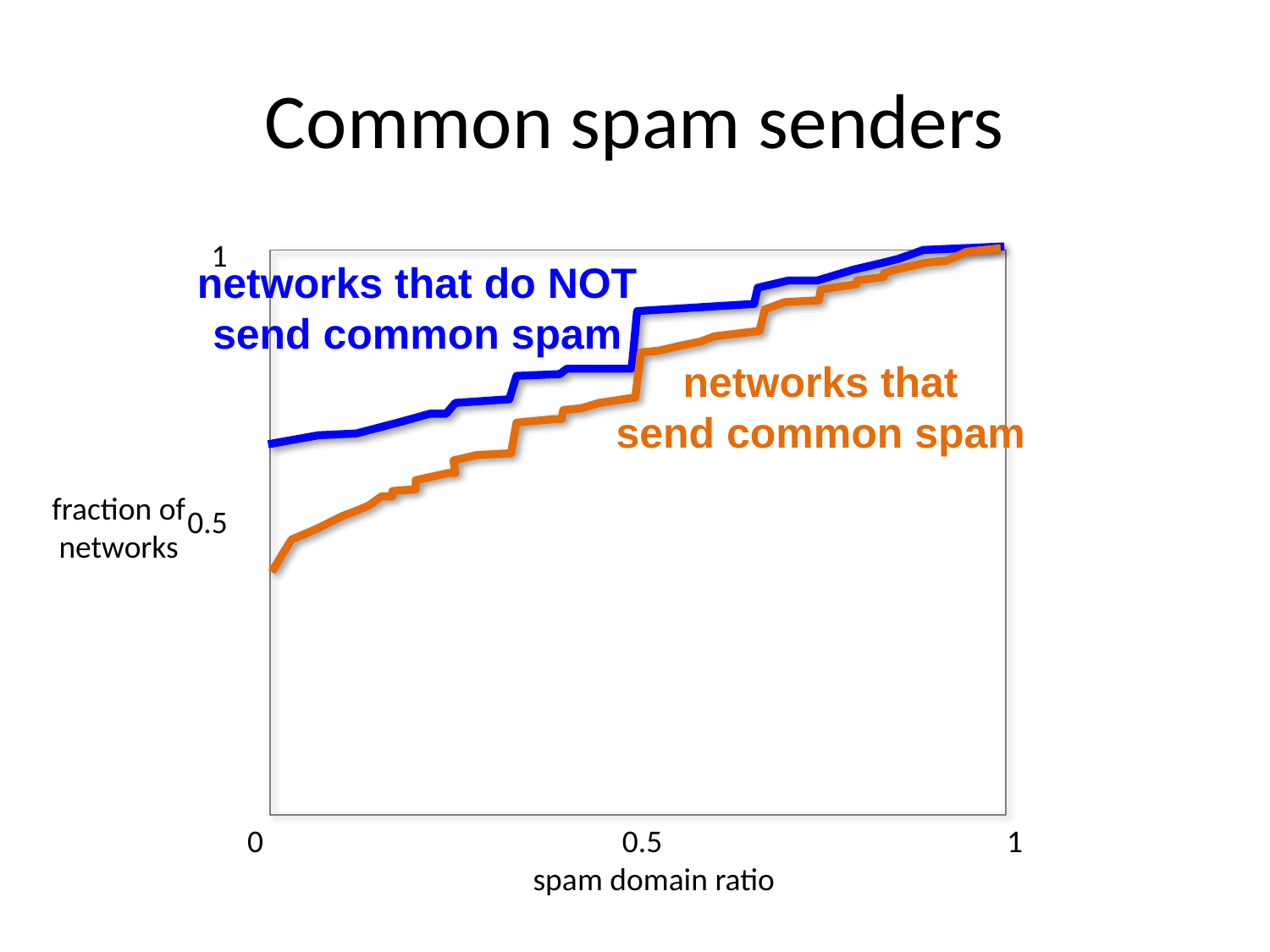

# Common spam senders

1

0.5

networks that do NOT
send common spam

networks that
send common spam
fraction of
networks
    0                                                  0.5                                                1
         spam domain ratio